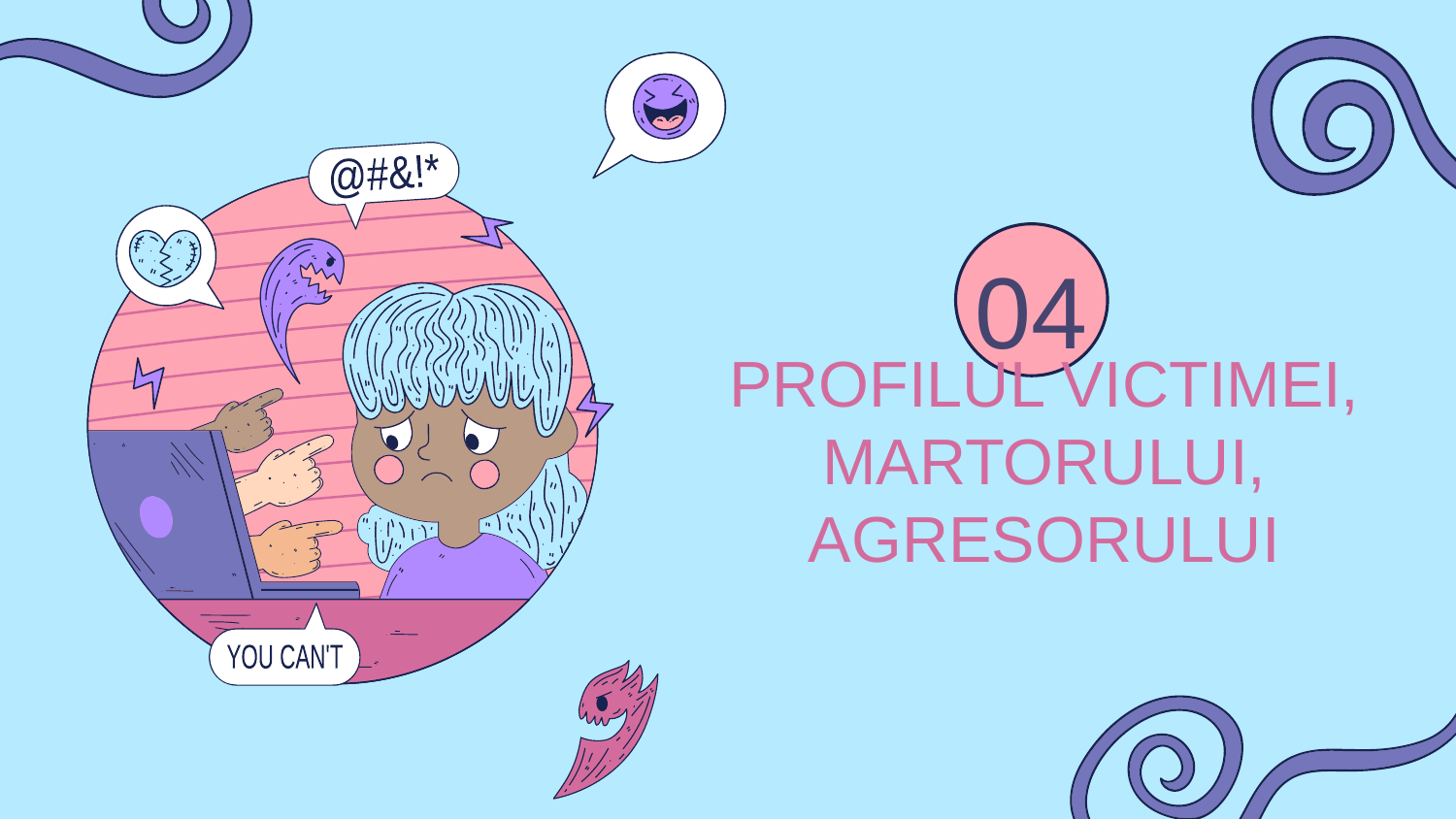

@#&!*

YOU CAN'T

04
# PROFILUL VICTIMEI, MARTORULUI, AGRESORULUI